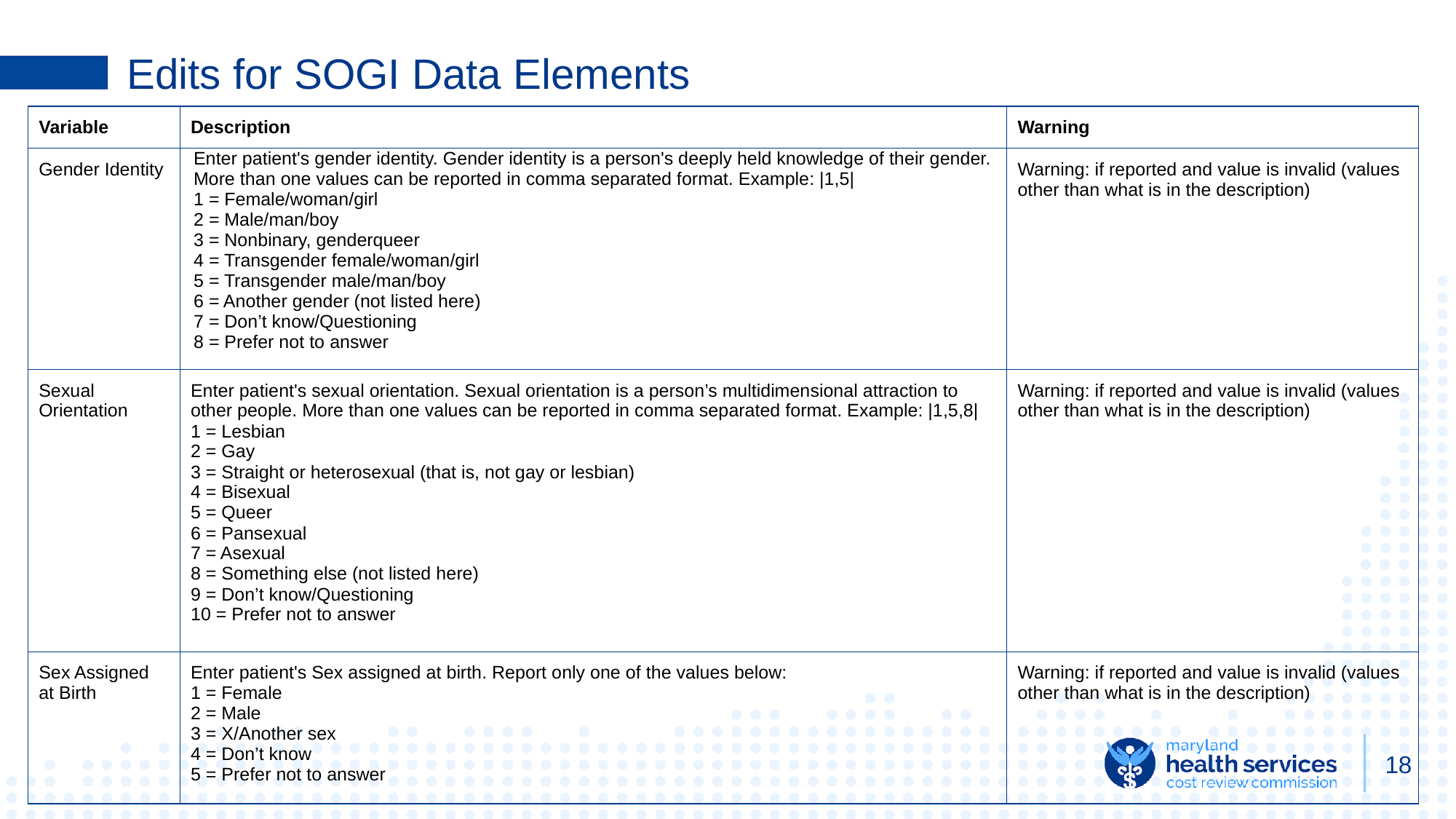

# Edits for SOGI Data Elements
| Variable | Description | Warning |
| --- | --- | --- |
| Gender Identity | Enter patient's gender identity. Gender identity is a person's deeply held knowledge of their gender. More than one values can be reported in comma separated format. Example: |1,5| 1 = Female/woman/girl 2 = Male/man/boy 3 = Nonbinary, genderqueer 4 = Transgender female/woman/girl 5 = Transgender male/man/boy 6 = Another gender (not listed here) 7 = Don’t know/Questioning 8 = Prefer not to answer | Warning: if reported and value is invalid (values other than what is in the description) |
| Sexual Orientation | Enter patient's sexual orientation. Sexual orientation is a person’s multidimensional attraction to other people. More than one values can be reported in comma separated format. Example: |1,5,8| 1 = Lesbian 2 = Gay 3 = Straight or heterosexual (that is, not gay or lesbian) 4 = Bisexual 5 = Queer 6 = Pansexual 7 = Asexual 8 = Something else (not listed here) 9 = Don’t know/Questioning 10 = Prefer not to answer | Warning: if reported and value is invalid (values other than what is in the description) |
| Sex Assigned at Birth | Enter patient's Sex assigned at birth. Report only one of the values below: 1 = Female 2 = Male 3 = X/Another sex 4 = Don’t know 5 = Prefer not to answer | Warning: if reported and value is invalid (values other than what is in the description) |
18